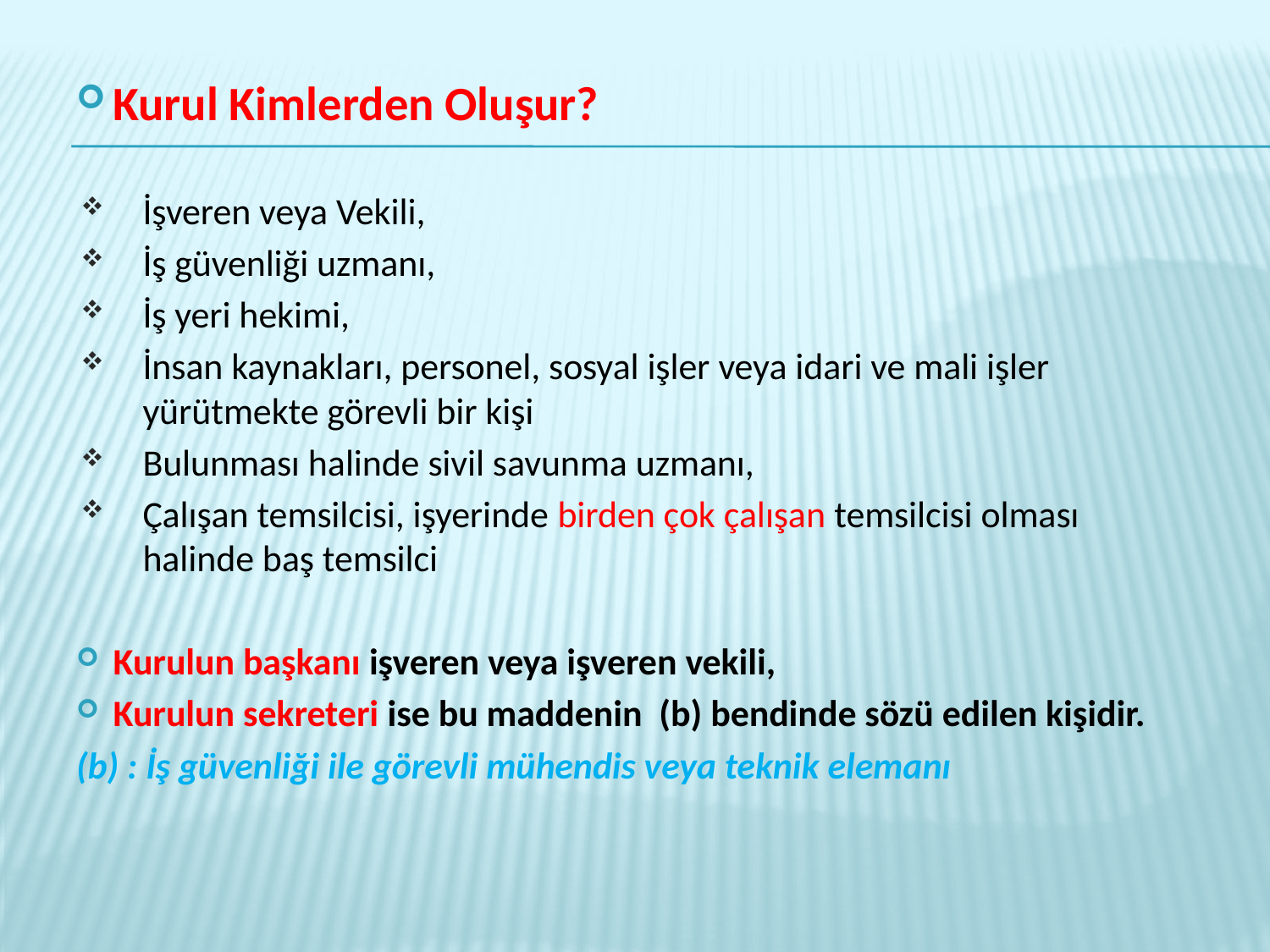

Kurul Kimlerden Oluşur?

İşveren veya Vekili,
İş güvenliği uzmanı,
İş yeri hekimi,
İnsan kaynakları, personel, sosyal işler veya idari ve mali işler yürütmekte görevli bir kişi
Bulunması halinde sivil savunma uzmanı,
Çalışan temsilcisi, işyerinde birden çok çalışan temsilcisi olması halinde baş temsilci

Kurulun başkanı işveren veya işveren vekili,
Kurulun sekreteri ise bu maddenin  (b) bendinde sözü edilen kişidir.
(b) : İş güvenliği ile görevli mühendis veya teknik elemanı